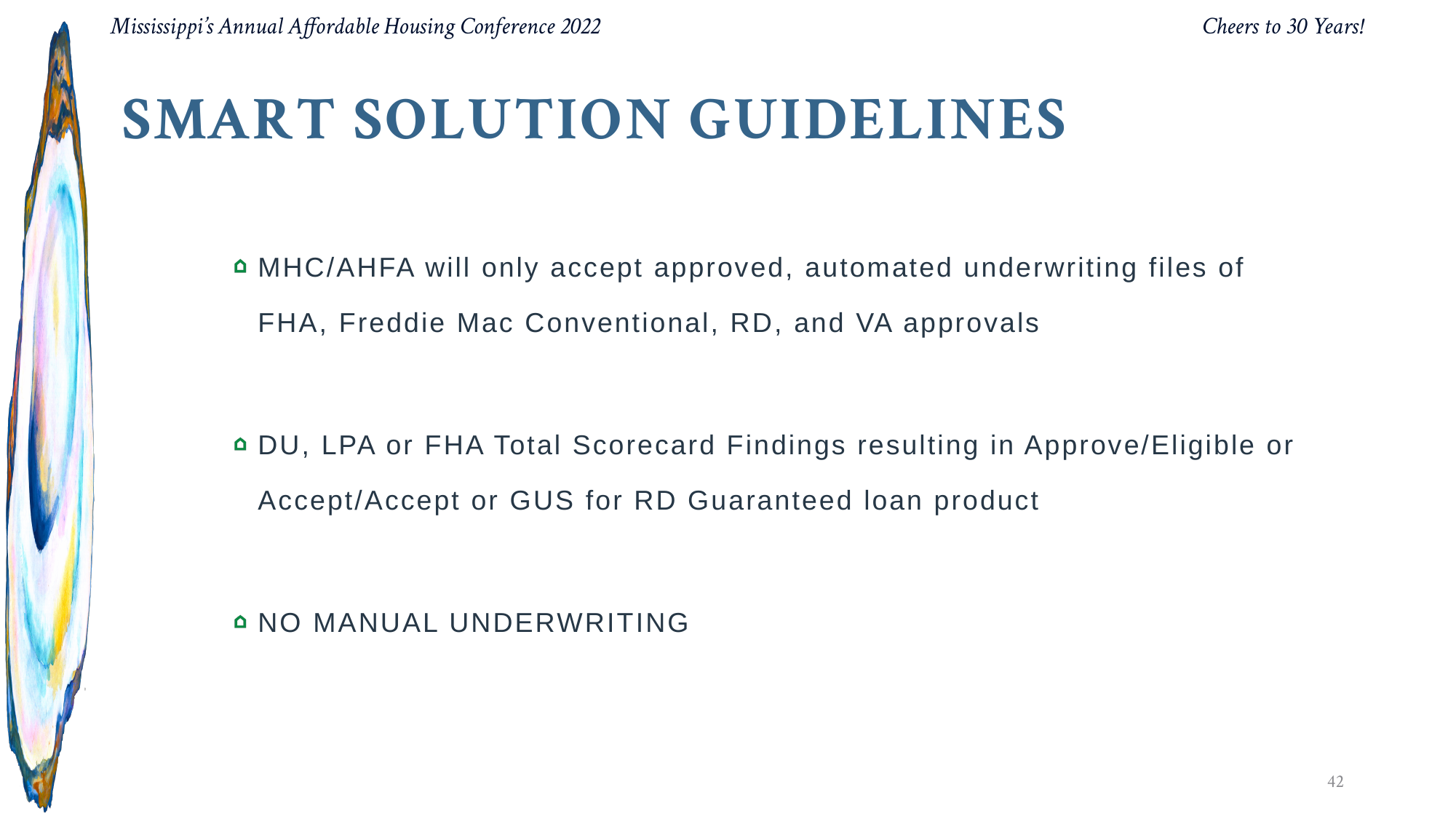

Smart solution guidelines
MHC/AHFA will only accept approved, automated underwriting files of FHA, Freddie Mac Conventional, RD, and VA approvals

DU, LPA or FHA Total Scorecard Findings resulting in Approve/Eligible or Accept/Accept or GUS for RD Guaranteed loan product

NO MANUAL UNDERWRITING

42